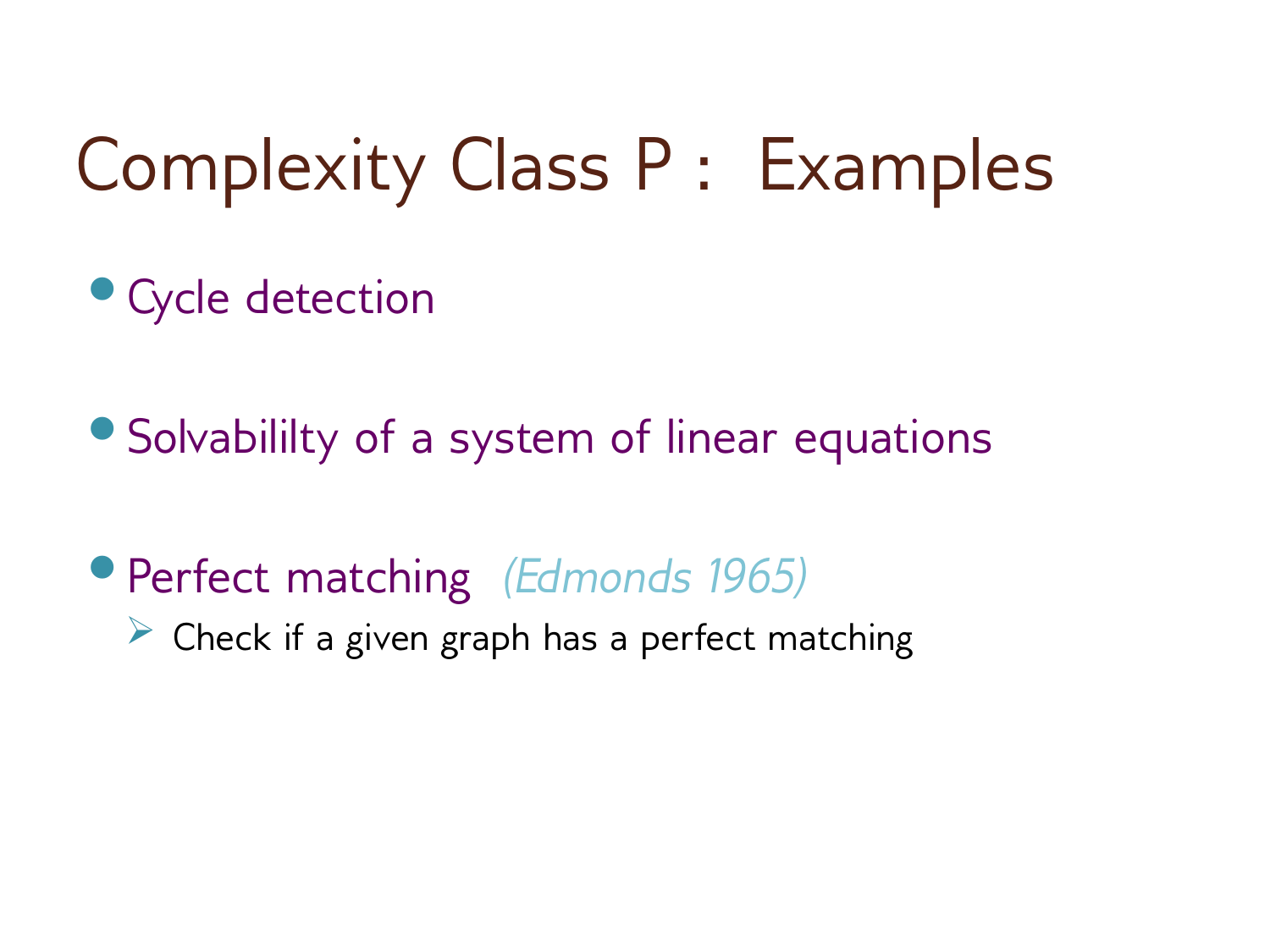

# Complexity Class P :  Examples
Cycle detection

Solvabililty of a system of linear equations

Perfect matching  (Edmonds 1965)
Check if a given graph has a perfect matching